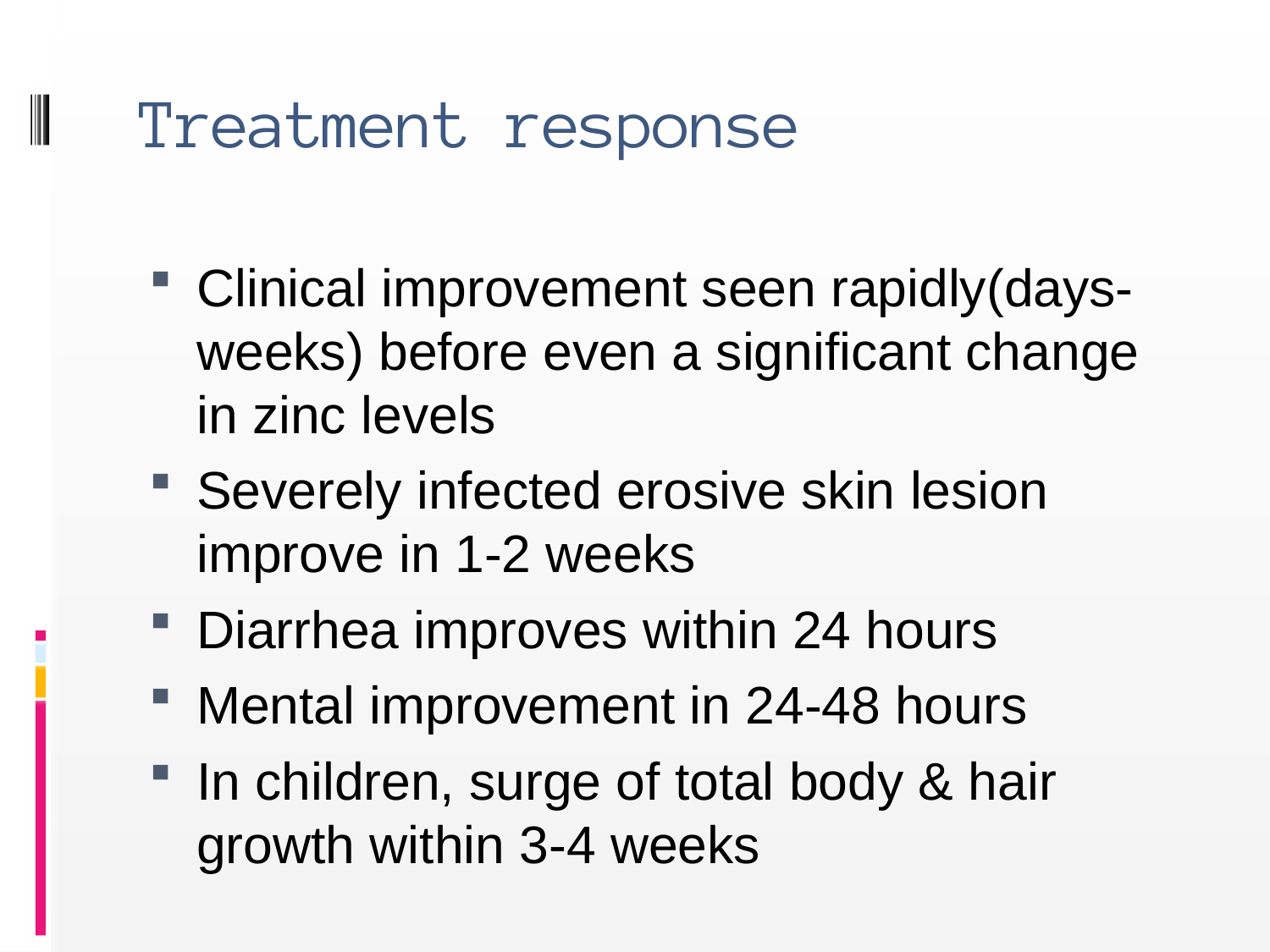

# Treatment response
Clinical improvement seen rapidly(days-weeks) before even a significant change in zinc levels
Severely infected erosive skin lesion improve in 1-2 weeks
Diarrhea improves within 24 hours
Mental improvement in 24-48 hours
In children, surge of total body & hair growth within 3-4 weeks